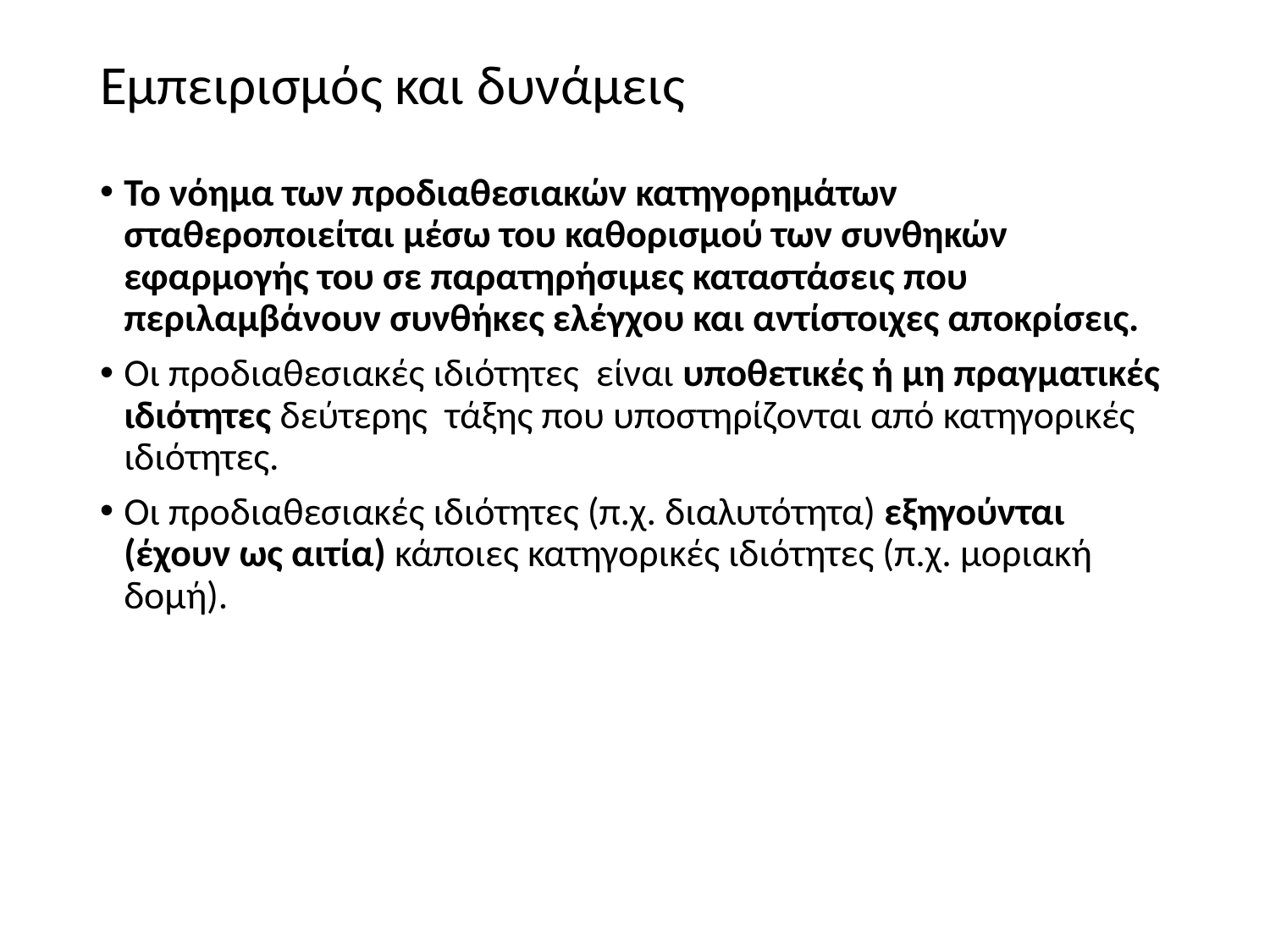

# Εμπειρισμός και δυνάμεις
Το νόημα των προδιαθεσιακών κατηγορημάτων σταθεροποιείται μέσω του καθορισμού των συνθηκών εφαρμογής του σε παρατηρήσιμες καταστάσεις που περιλαμβάνουν συνθήκες ελέγχου και αντίστοιχες αποκρίσεις.
Οι προδιαθεσιακές ιδιότητες  είναι υποθετικές ή μη πραγματικές ιδιότητες δεύτερης  τάξης που υποστηρίζονται από κατηγορικές ιδιότητες.
Οι προδιαθεσιακές ιδιότητες (π.χ. διαλυτότητα) εξηγούνται (έχουν ως αιτία) κάποιες κατηγορικές ιδιότητες (π.χ. μοριακή δομή).